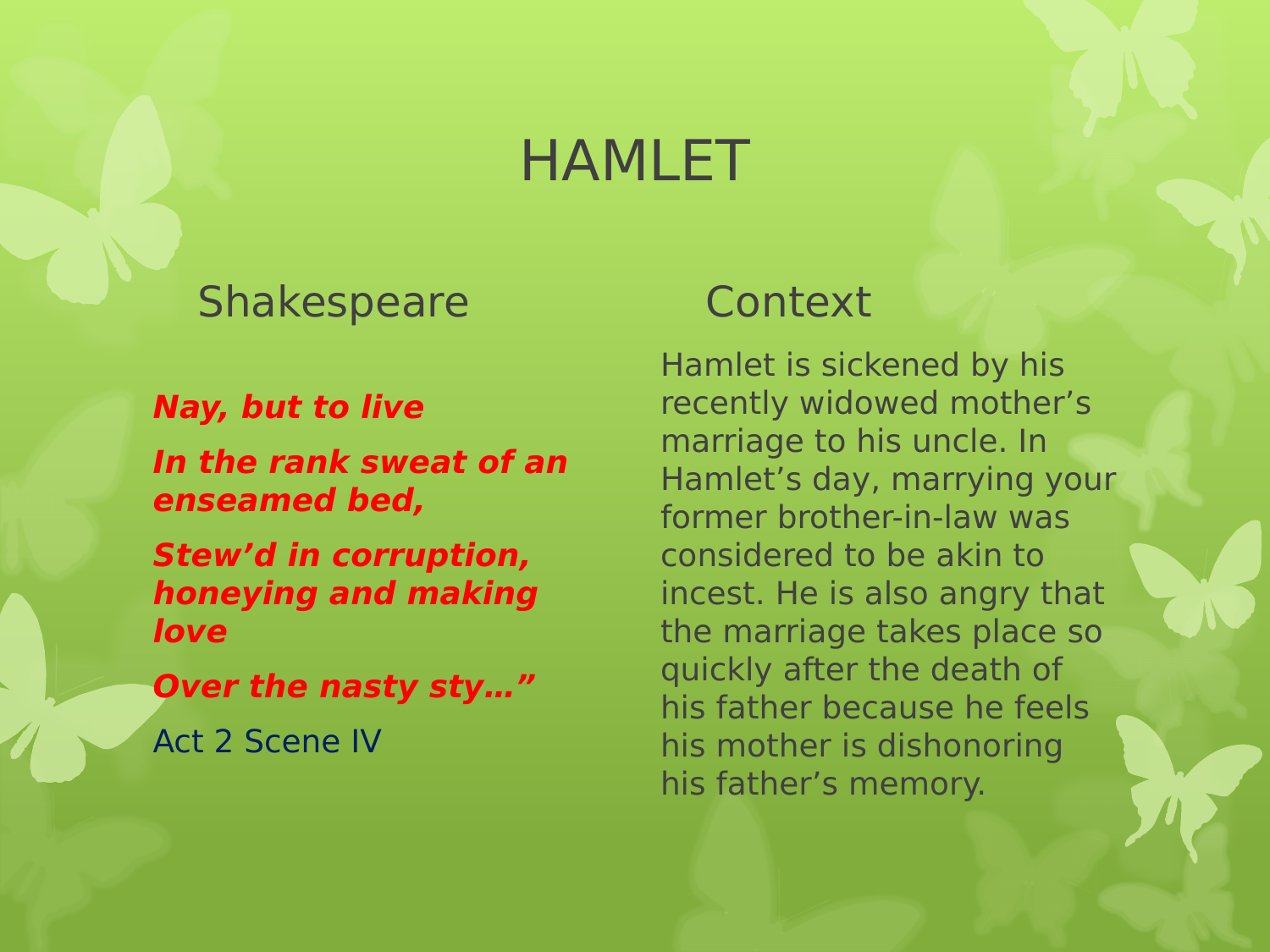

# HAMLET
Shakespeare
Context
Nay, but to live
In the rank sweat of an enseamed bed,
Stew’d in corruption, honeying and making love
Over the nasty sty…”
Act 2 Scene IV
Hamlet is sickened by his recently widowed mother’s marriage to his uncle. In Hamlet’s day, marrying your former brother-in-law was considered to be akin to incest. He is also angry that the marriage takes place so quickly after the death of his father because he feels his mother is dishonoring his father’s memory.